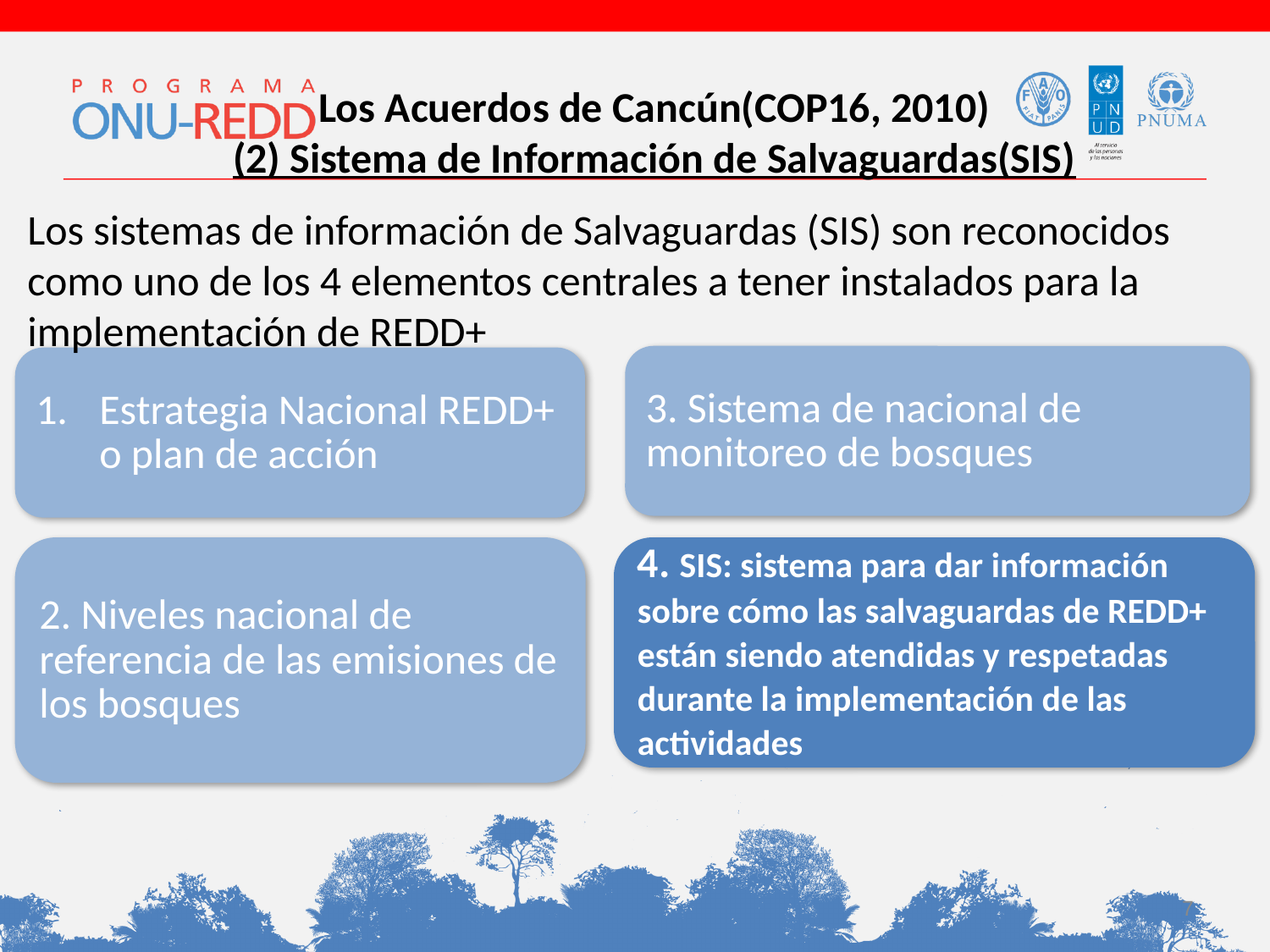

Los Acuerdos de Cancún(COP16, 2010)
(2) Sistema de Información de Salvaguardas(SIS)
Los sistemas de información de Salvaguardas (SIS) son reconocidos como uno de los 4 elementos centrales a tener instalados para la implementación de REDD+
3. Sistema de nacional de monitoreo de bosques
Estrategia Nacional REDD+ o plan de acción
2. Niveles nacional de referencia de las emisiones de los bosques
4. SIS: sistema para dar información sobre cómo las salvaguardas de REDD+ están siendo atendidas y respetadas durante la implementación de las actividades
7